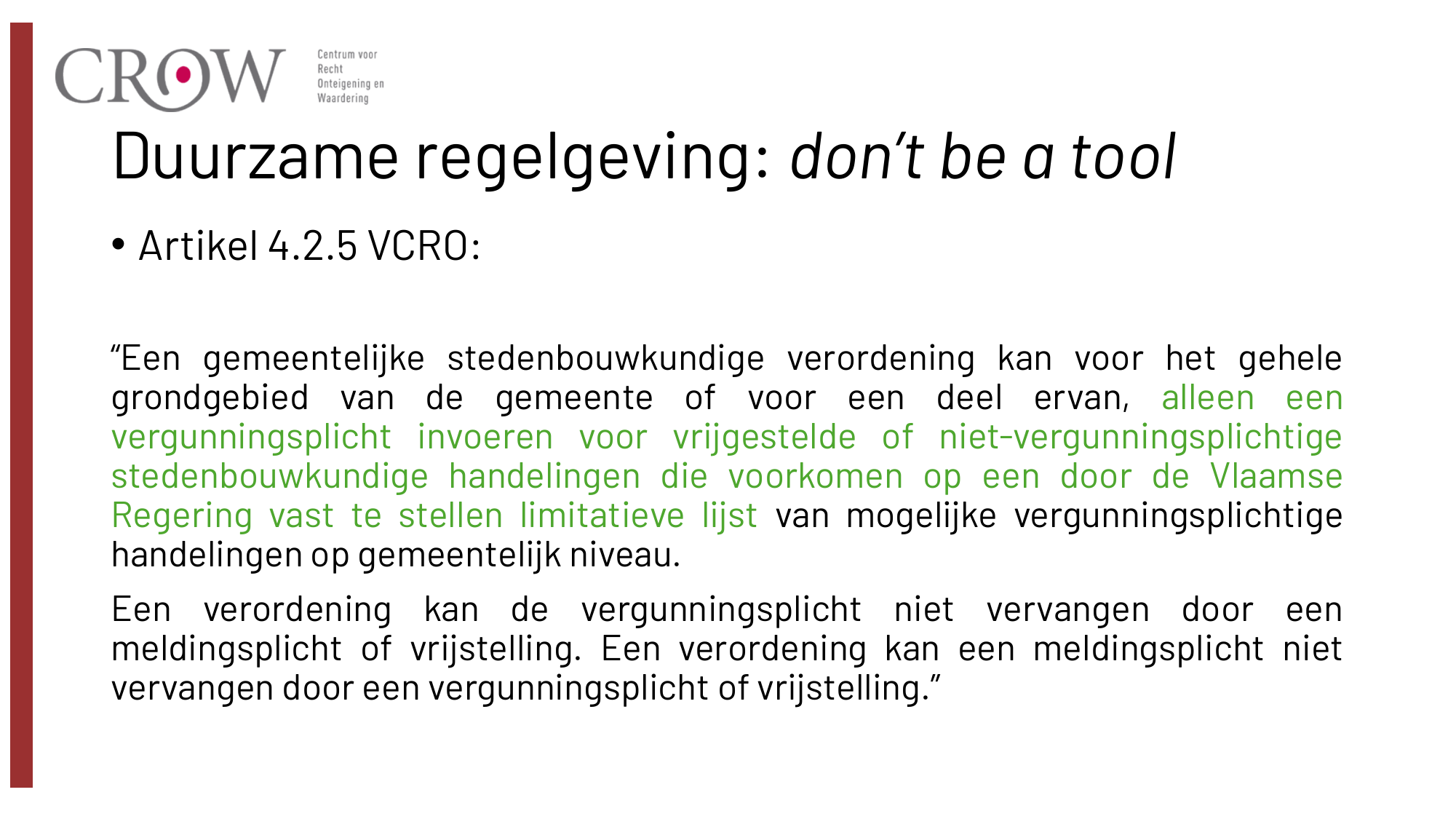

# Duurzame regelgeving: don’t be a tool
Artikel 4.2.5 VCRO:

“Een gemeentelijke stedenbouwkundige verordening kan voor het gehele grondgebied van de gemeente of voor een deel ervan, alleen een vergunningsplicht invoeren voor vrijgestelde of niet-vergunningsplichtige stedenbouwkundige handelingen die voorkomen op een door de Vlaamse Regering vast te stellen limitatieve lijst van mogelijke vergunningsplichtige handelingen op gemeentelijk niveau.
Een verordening kan de vergunningsplicht niet vervangen door een meldingsplicht of vrijstelling. Een verordening kan een meldingsplicht niet vervangen door een vergunningsplicht of vrijstelling.”